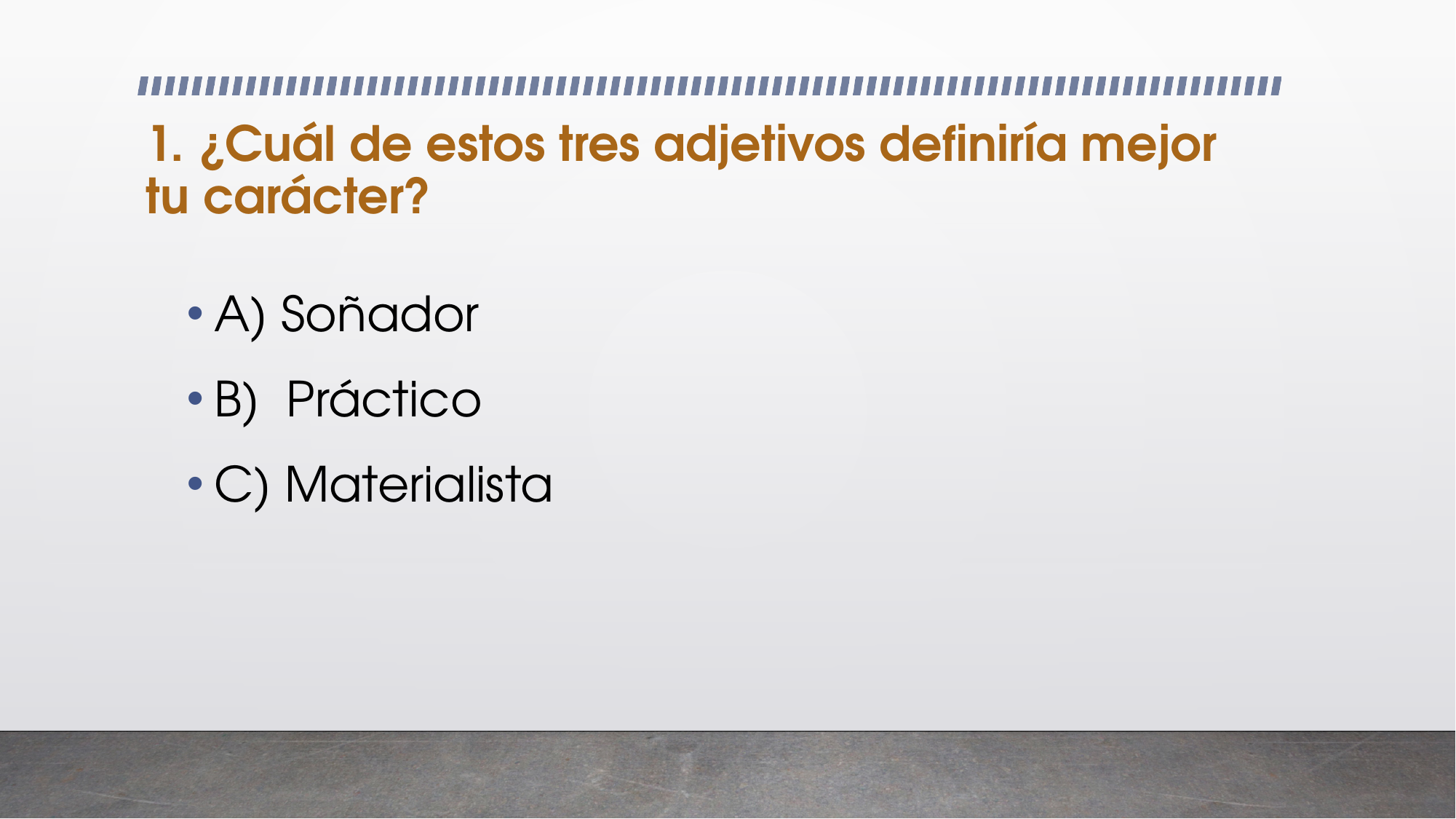

# 1. ¿Cuál de estos tres adjetivos definiría mejor tu carácter?
A) Soñador
B)  Práctico
C) Materialista